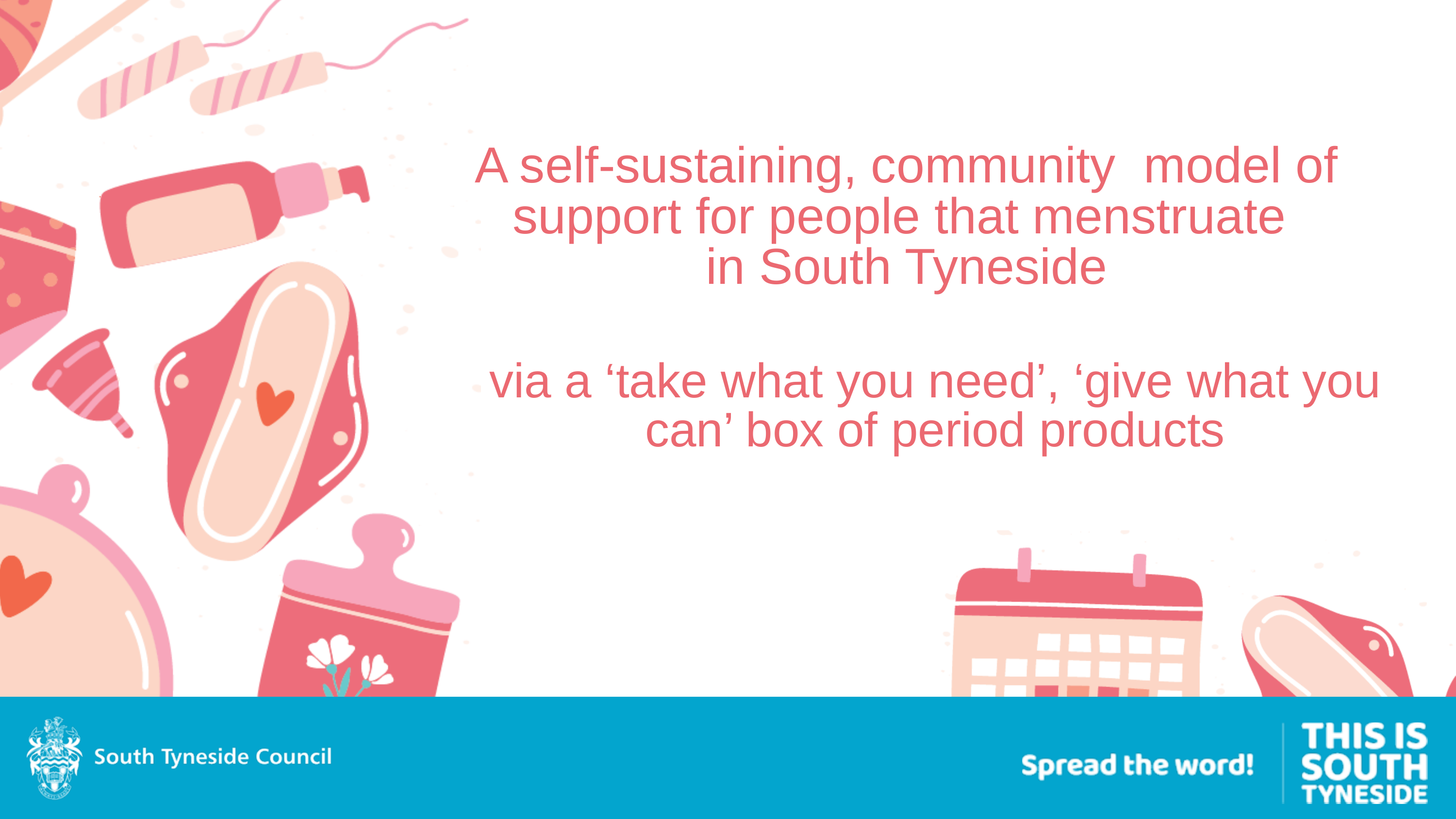

A self-sustaining, community  model of support for people that menstruate
in South Tyneside
via a ‘take what you need’, ‘give what you can’ box of period products